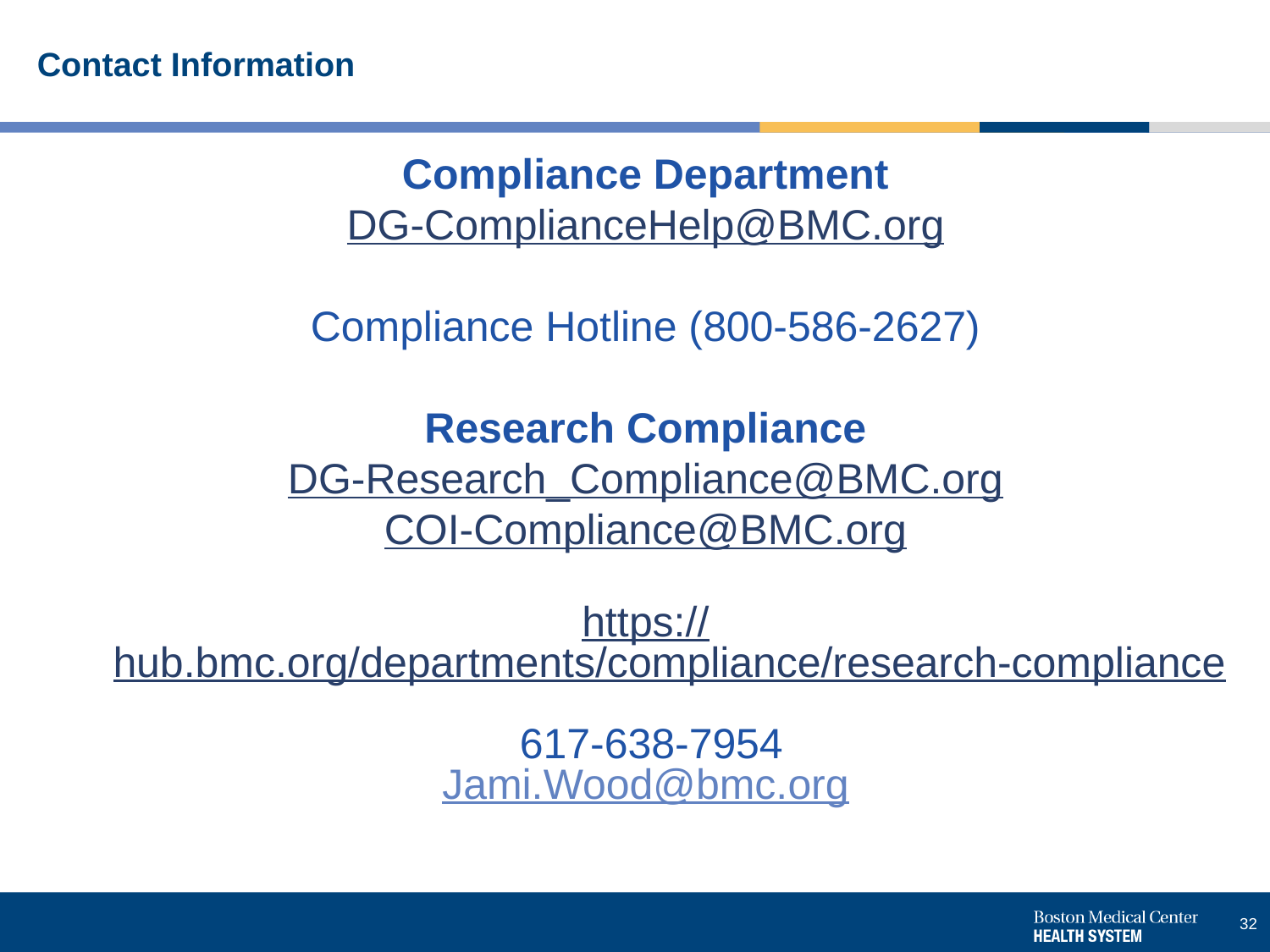

Contact Information
Compliance Department
DG-ComplianceHelp@BMC.org

Compliance Hotline (800-586-2627)

Research Compliance
DG-Research_Compliance@BMC.org
COI-Compliance@BMC.org

https://hub.bmc.org/departments/compliance/research-compliance

 617-638-7954
Jami.Wood@bmc.org